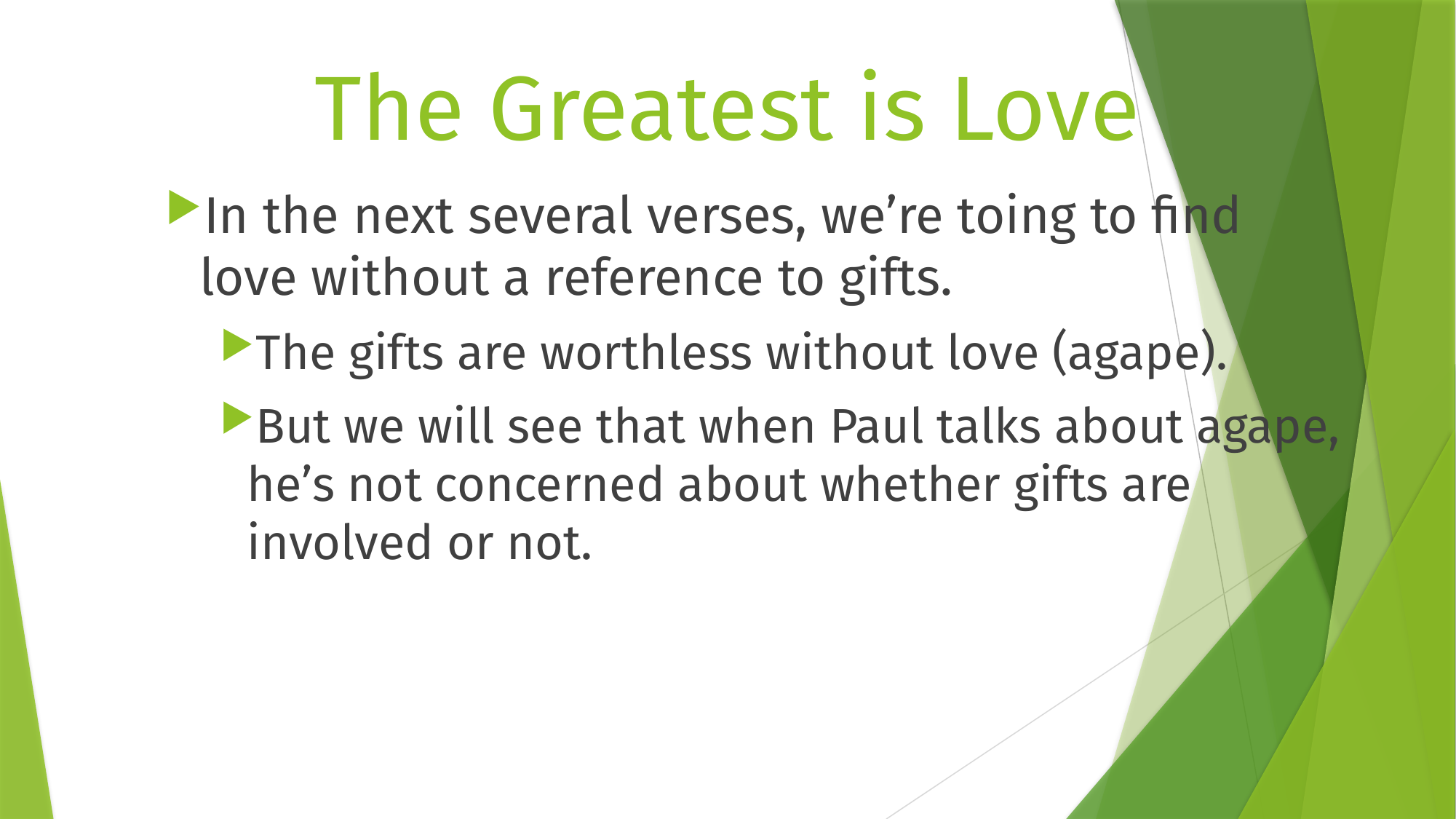

# The Greatest is Love
In the next several verses, we’re toing to find love without a reference to gifts.
The gifts are worthless without love (agape).
But we will see that when Paul talks about agape, he’s not concerned about whether gifts are involved or not.